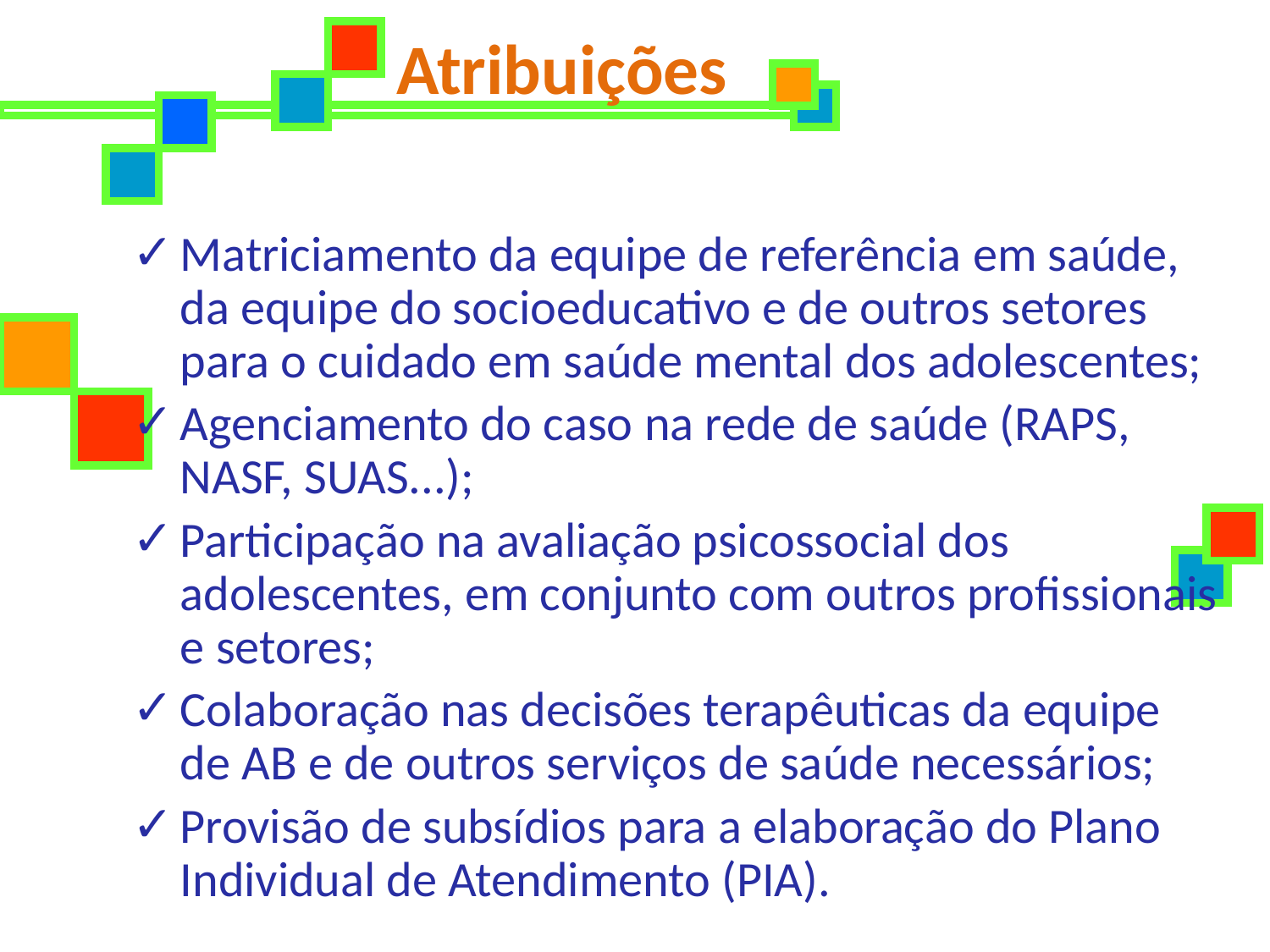

# Atribuições
Matriciamento da equipe de referência em saúde, da equipe do socioeducativo e de outros setores para o cuidado em saúde mental dos adolescentes;
Agenciamento do caso na rede de saúde (RAPS, NASF, SUAS...);
Participação na avaliação psicossocial dos adolescentes, em conjunto com outros profissionais e setores;
Colaboração nas decisões terapêuticas da equipe de AB e de outros serviços de saúde necessários;
Provisão de subsídios para a elaboração do Plano Individual de Atendimento (PIA).